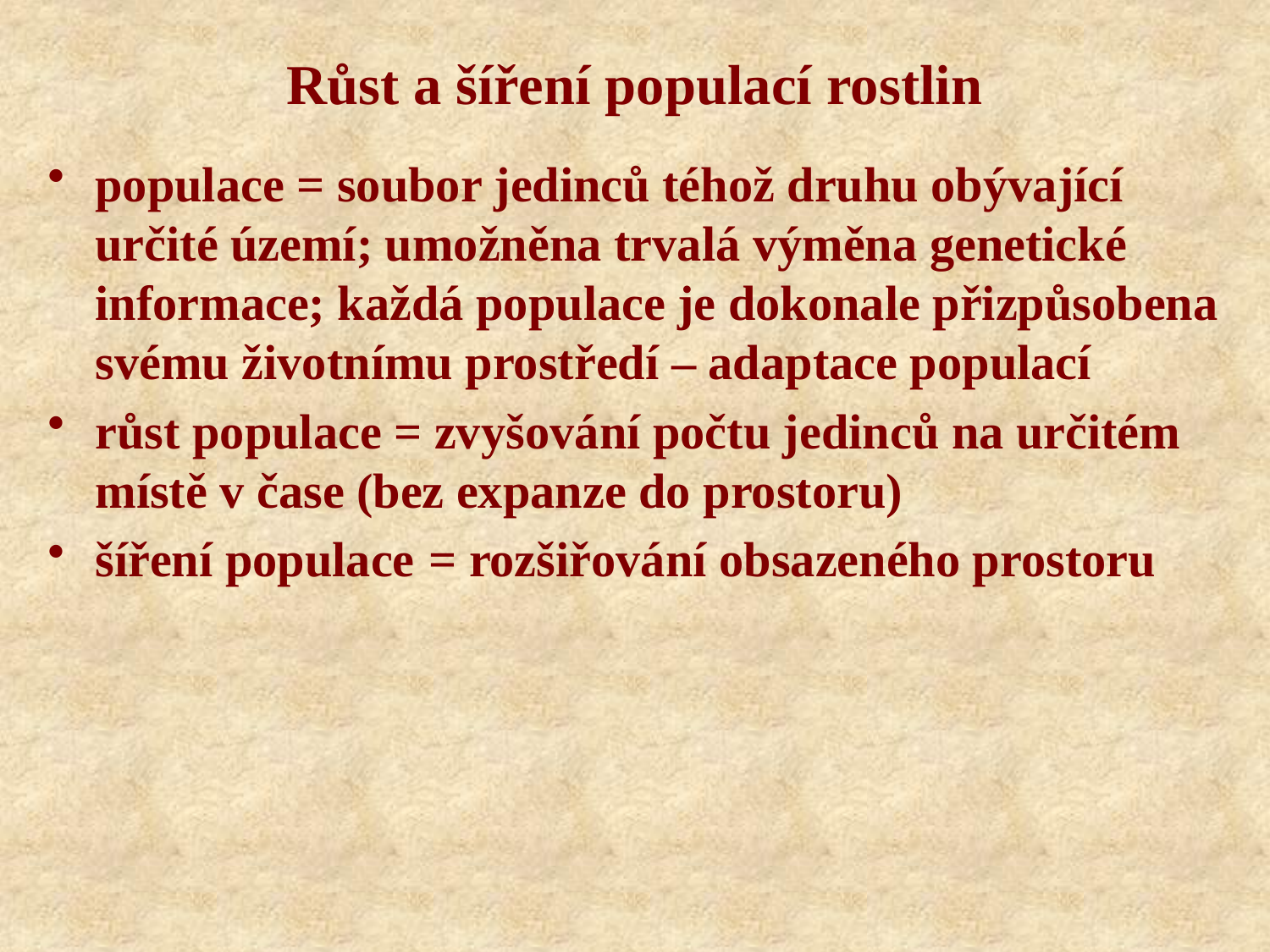

# Růst a šíření populací rostlin
populace = soubor jedinců téhož druhu obývající určité území; umožněna trvalá výměna genetické informace; každá populace je dokonale přizpůsobena svému životnímu prostředí – adaptace populací
růst populace = zvyšování počtu jedinců na určitém místě v čase (bez expanze do prostoru)
šíření populace = rozšiřování obsazeného prostoru